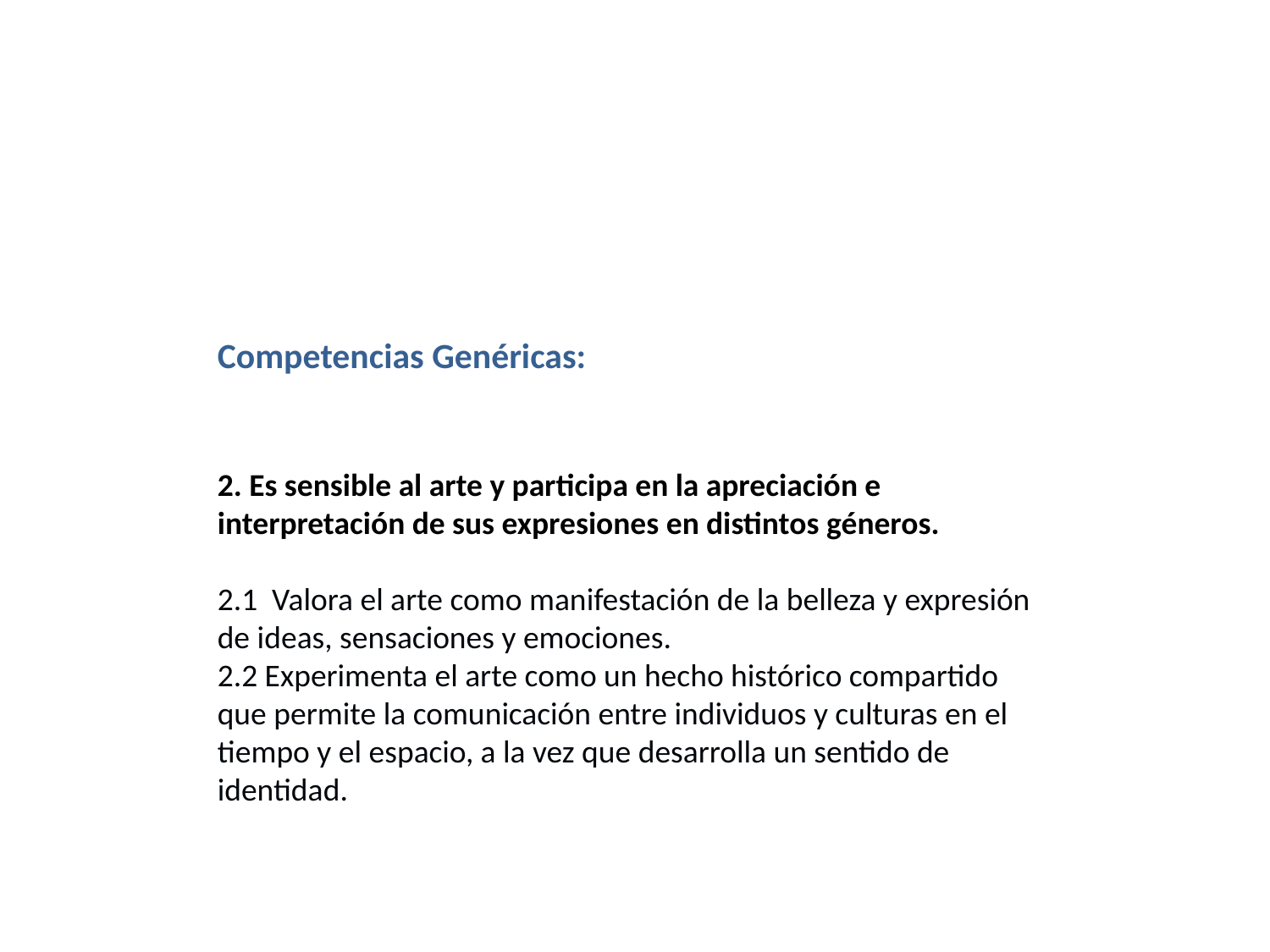

Competencias Genéricas:

2. Es sensible al arte y participa en la apreciación e interpretación de sus expresiones en distintos géneros.

2.1  Valora el arte como manifestación de la belleza y expresión de ideas, sensaciones y emociones.
2.2 Experimenta el arte como un hecho histórico compartido que permite la comunicación entre individuos y culturas en el tiempo y el espacio, a la vez que desarrolla un sentido de identidad.